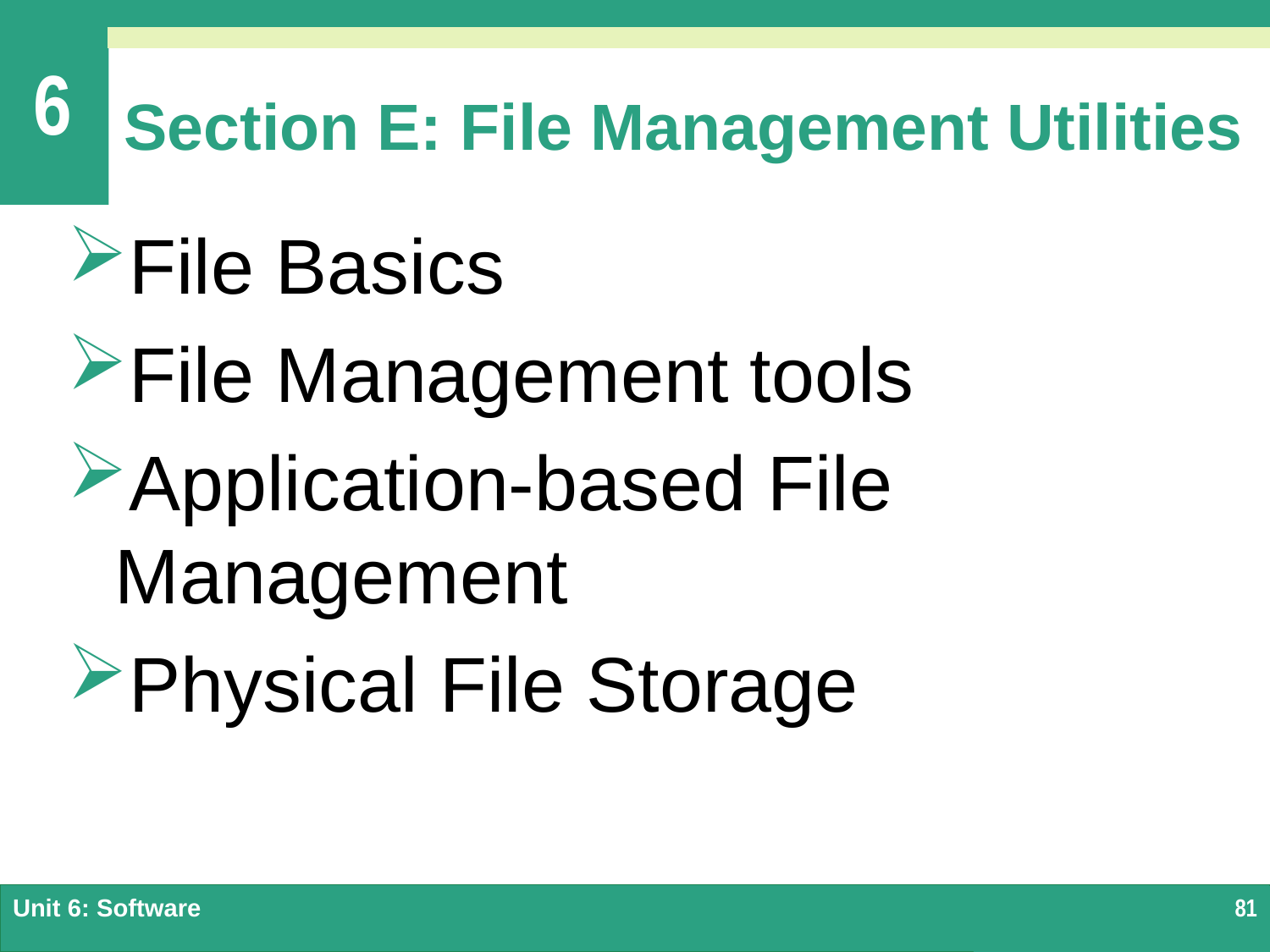

# Section E: File Management Utilities
File Basics
File Management tools
Application-based File Management
Physical File Storage
Unit 6: Software
81